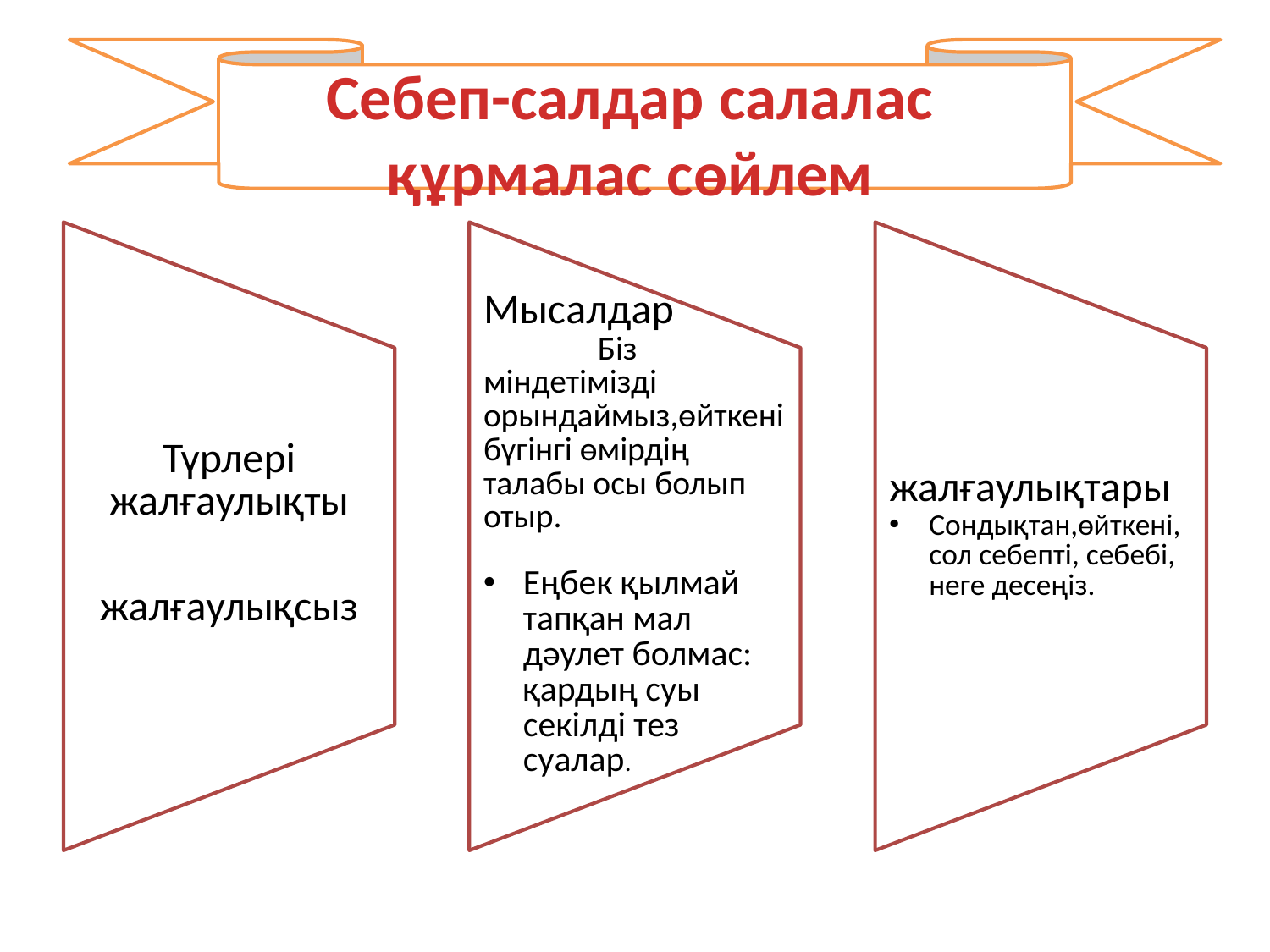

#

Себеп-салдар салалас құрмалас сөйлем
Түрлері жалғаулықты
жалғаулықсыз
жалғаулықтары
Сондықтан,өйткені,сол себепті, себебі, неге десеңіз.
Еңбек қылмай тапқан мал дәулет болмас: қардың суы секілді тез суалар.